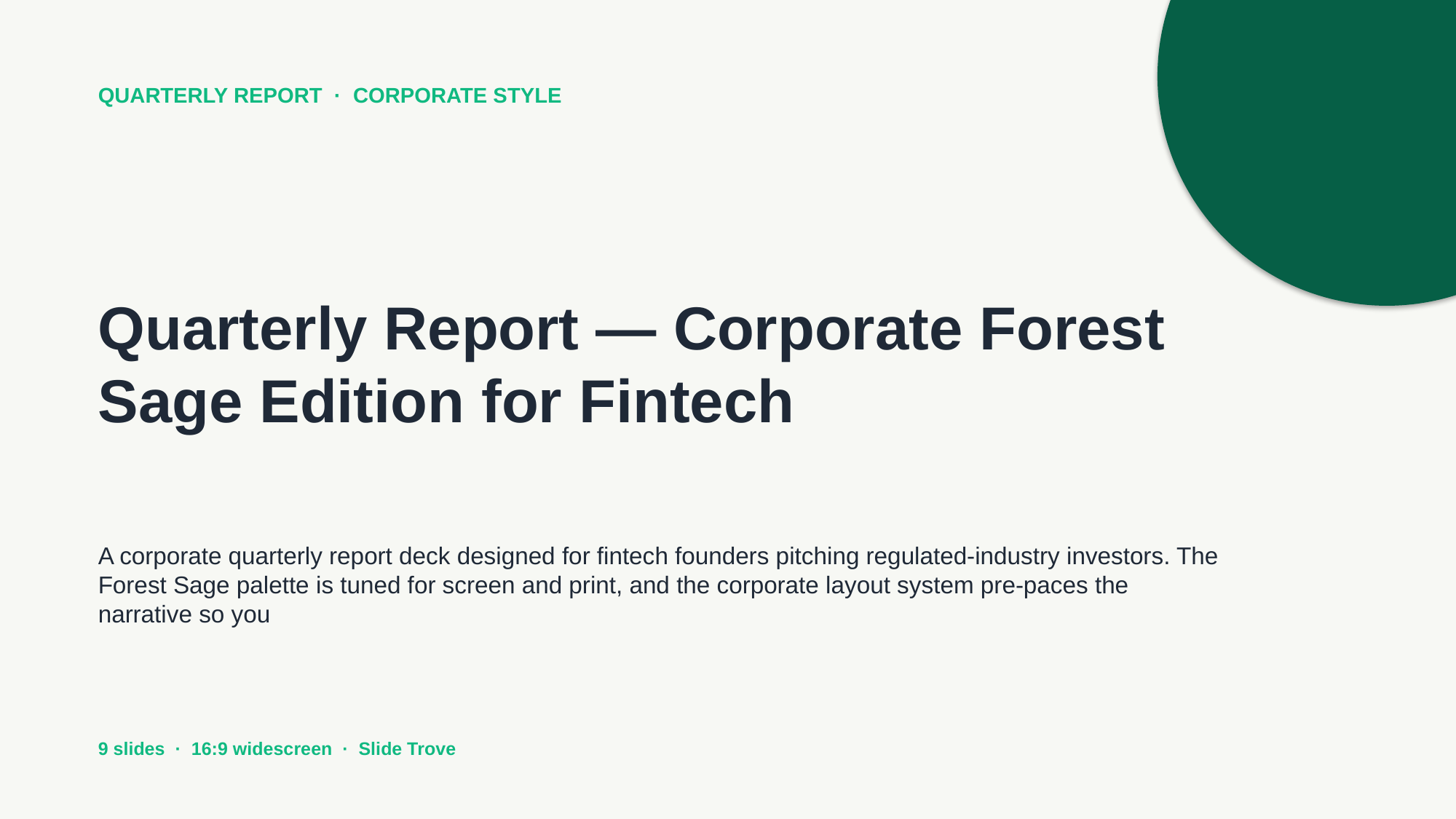

QUARTERLY REPORT  ·  CORPORATE STYLE
Quarterly Report — Corporate Forest Sage Edition for Fintech
A corporate quarterly report deck designed for fintech founders pitching regulated-industry investors. The Forest Sage palette is tuned for screen and print, and the corporate layout system pre-paces the narrative so you
9 slides  ·  16:9 widescreen  ·  Slide Trove